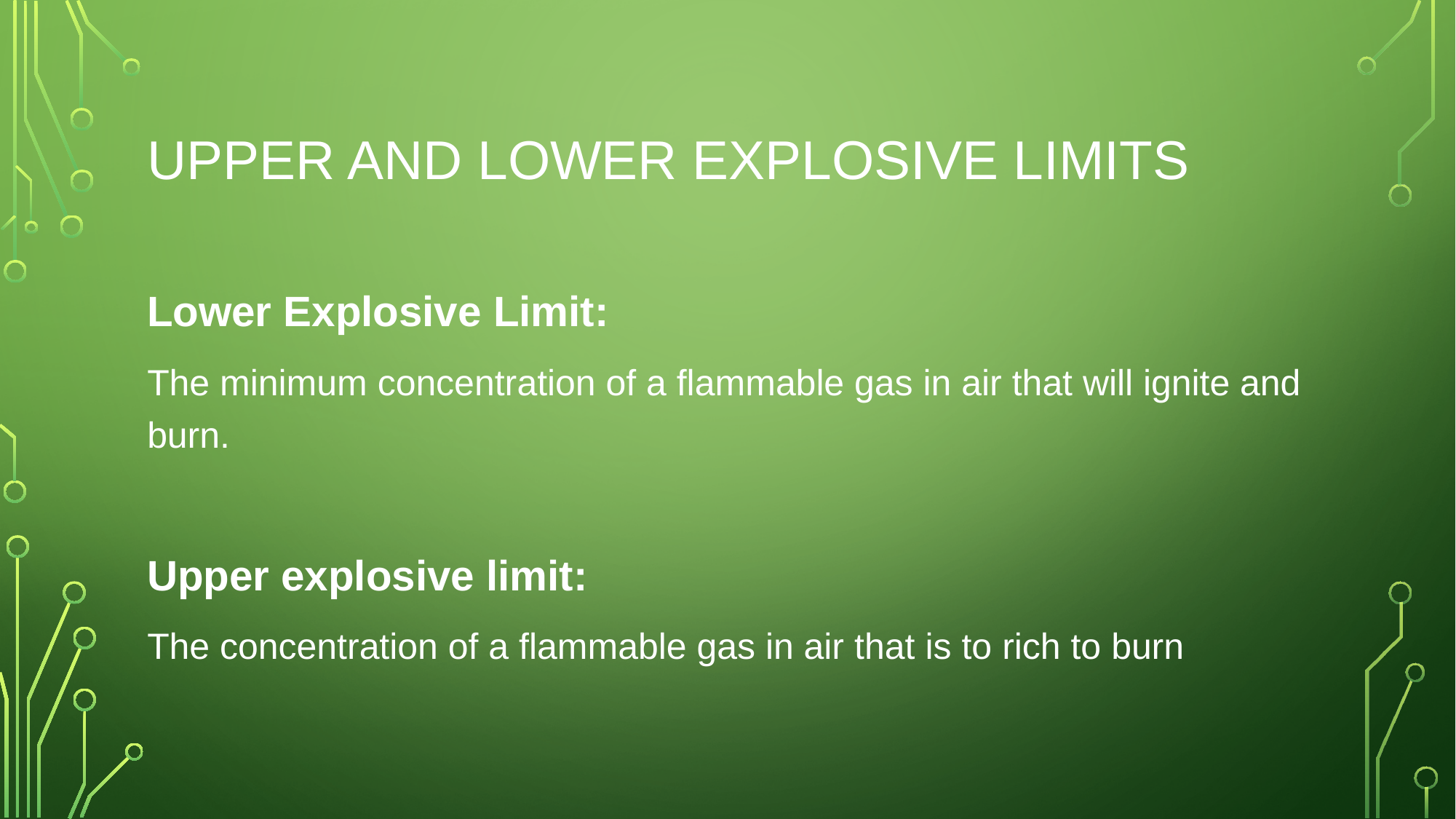

# Upper and Lower Explosive Limits
Lower Explosive Limit:
The minimum concentration of a flammable gas in air that will ignite and burn.

Upper explosive limit:
The concentration of a flammable gas in air that is to rich to burn